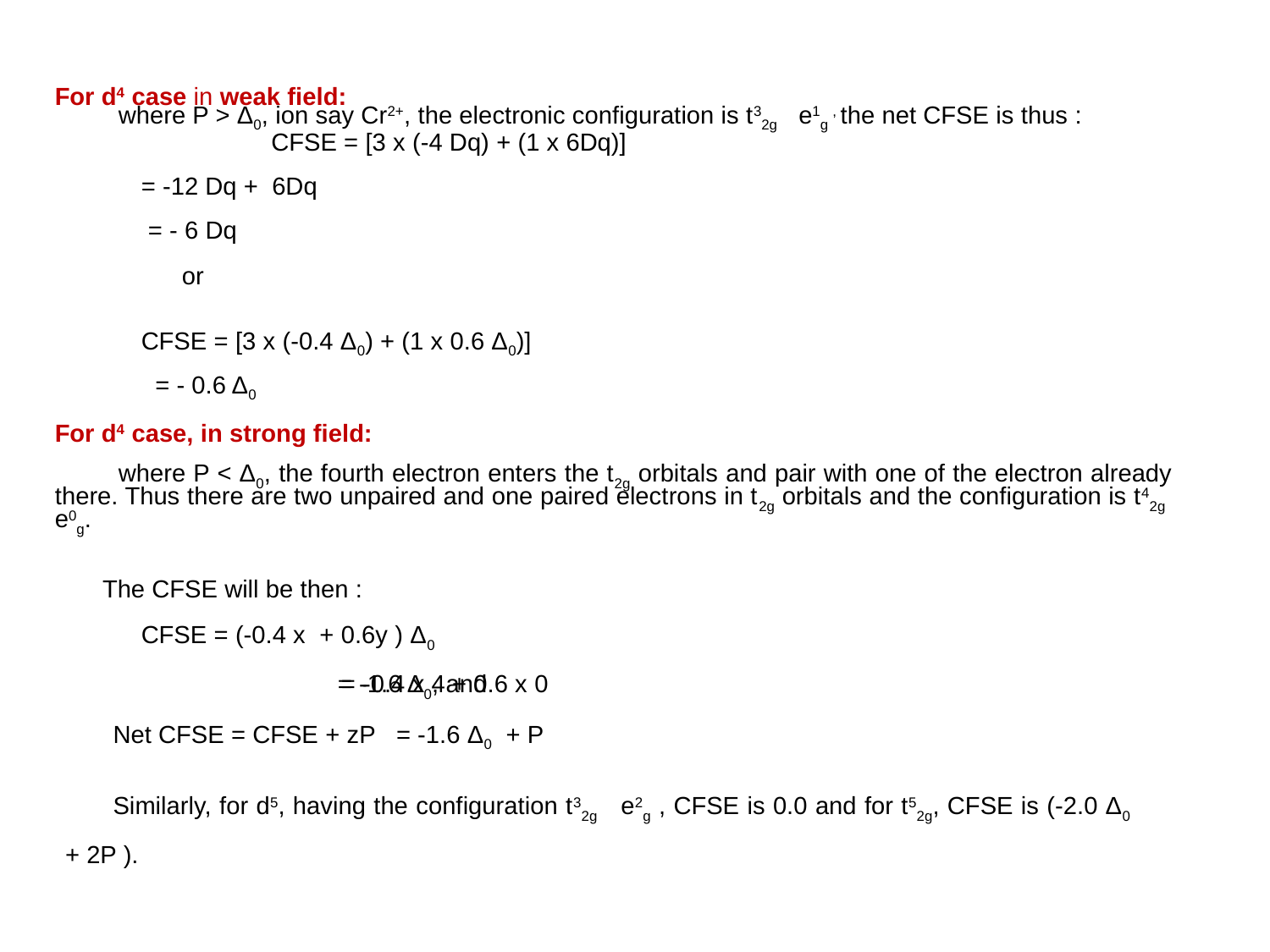

For d4 case in weak field:
		where P > Δ0, ion say Cr2+, the electronic configuration is t32g   e1g , the net CFSE is thus :
                               CFSE = [3 x (-4 Dq) + (1 x 6Dq)]
 			= -12 Dq +  6Dq
			 = - 6 Dq

				or

			CFSE = [3 x (-0.4 Δ0) + (1 x 0.6 Δ0)]
 			  = - 0.6 Δ0
For d4 case, in strong field:
		where P < Δ0, the fourth electron enters the t2g orbitals and pair with one of the electron already there. Thus there are two unpaired and one paired electrons in t2g orbitals and the configuration is t42g  e0g.
	The CFSE will be then :
			CFSE = (-0.4 x  + 0.6y ) Δ0
                                         = -0.4 x 4 + 0.6 x 0
                                       = -1.6 Δ0, and
	Net CFSE = CFSE + zP   = -1.6 Δ0  + P
	Similarly, for d5, having the configuration t32g   e2g , CFSE is 0.0 and for t52g, CFSE is (-2.0 Δ0 + 2P ).